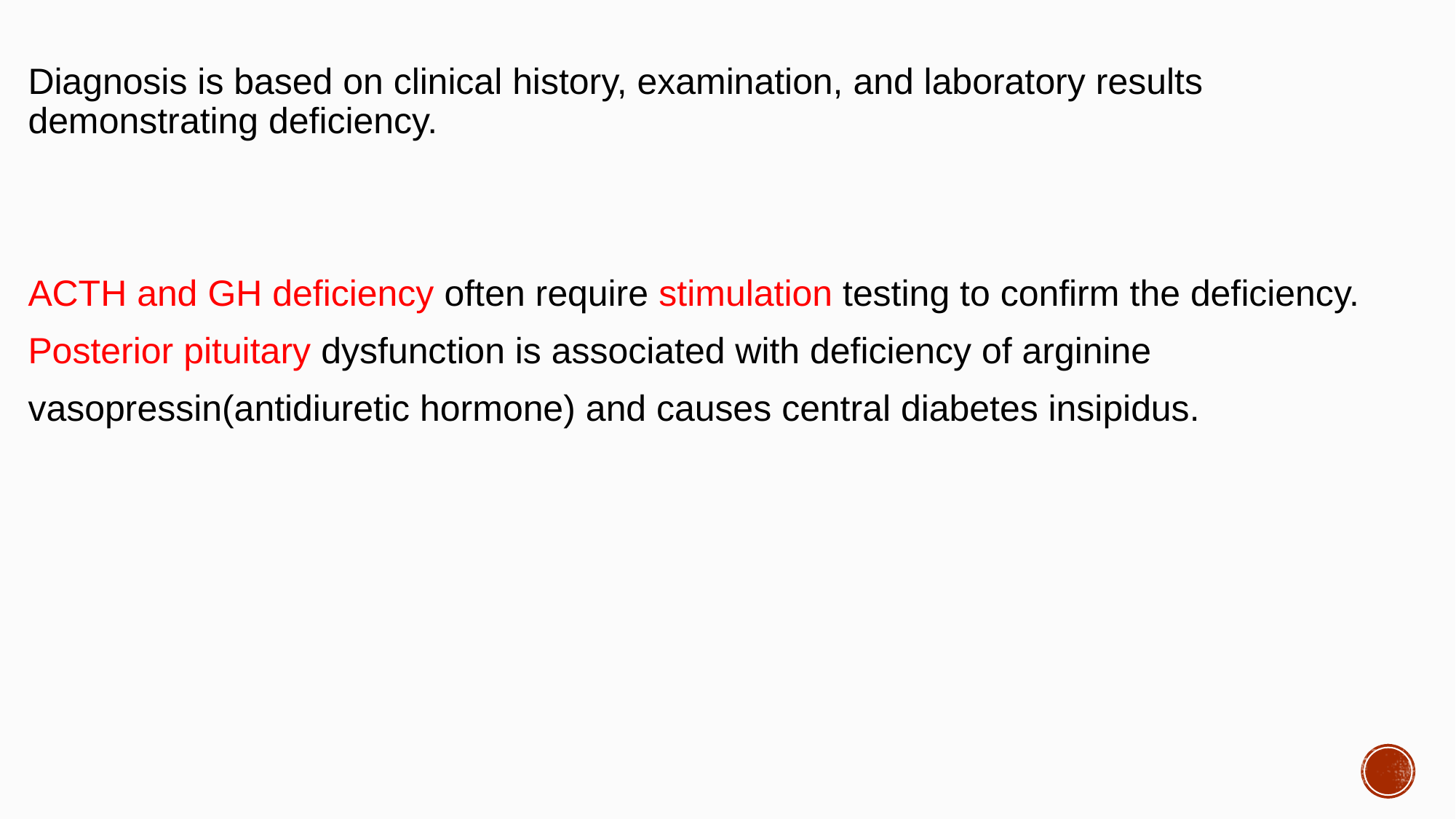

#
Diagnosis is based on clinical history, examination, and laboratory results demonstrating deficiency.

ACTH and GH deficiency often require stimulation testing to confirm the deficiency.
Posterior pituitary dysfunction is associated with deficiency of arginine
vasopressin(antidiuretic hormone) and causes central diabetes insipidus.